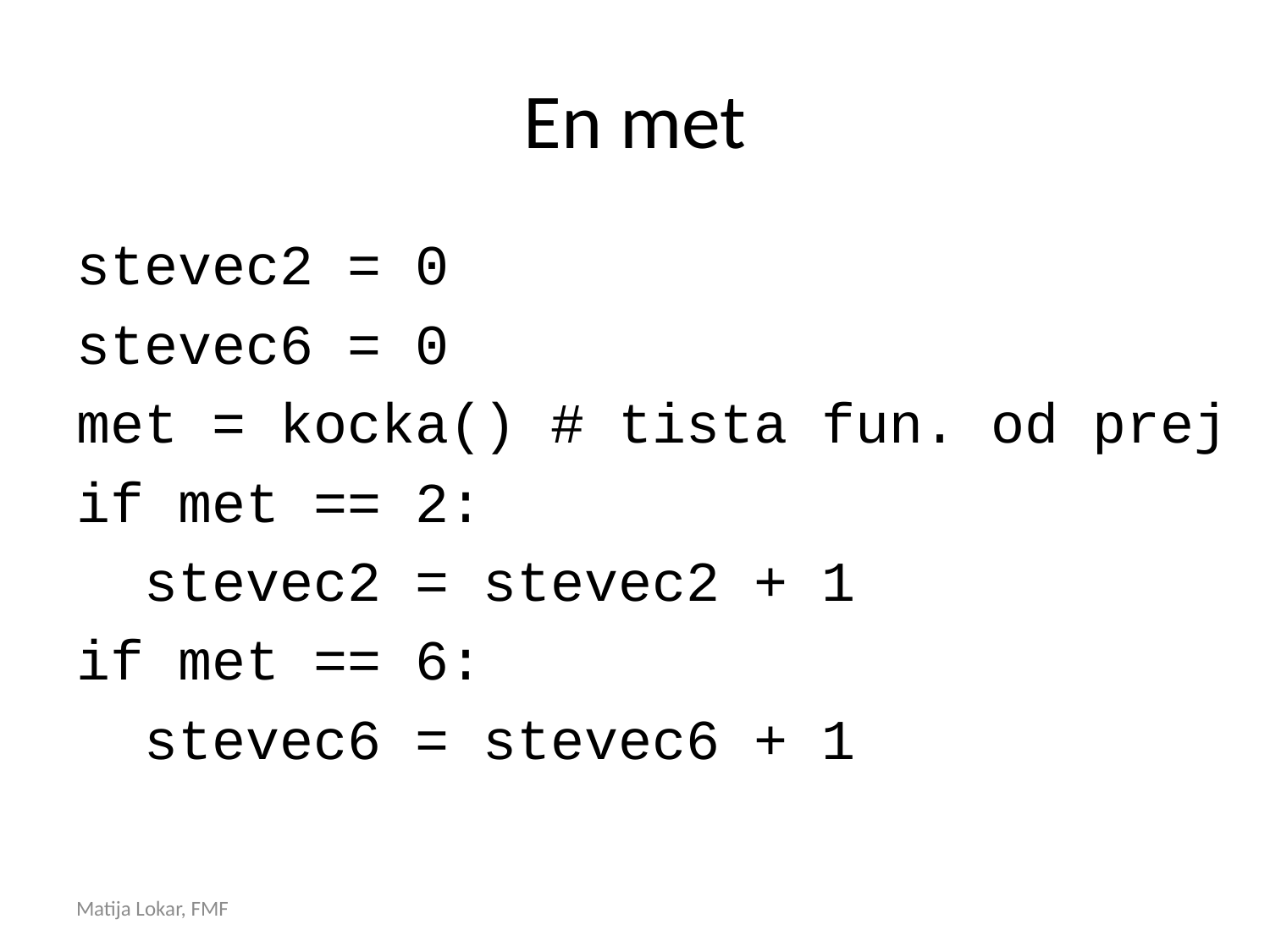

# En met
stevec2 = 0
stevec6 = 0
met = kocka() # tista fun. od prej
if met == 2:
  stevec2 = stevec2 + 1
if met == 6:
  stevec6 = stevec6 + 1

Matija Lokar, FMF